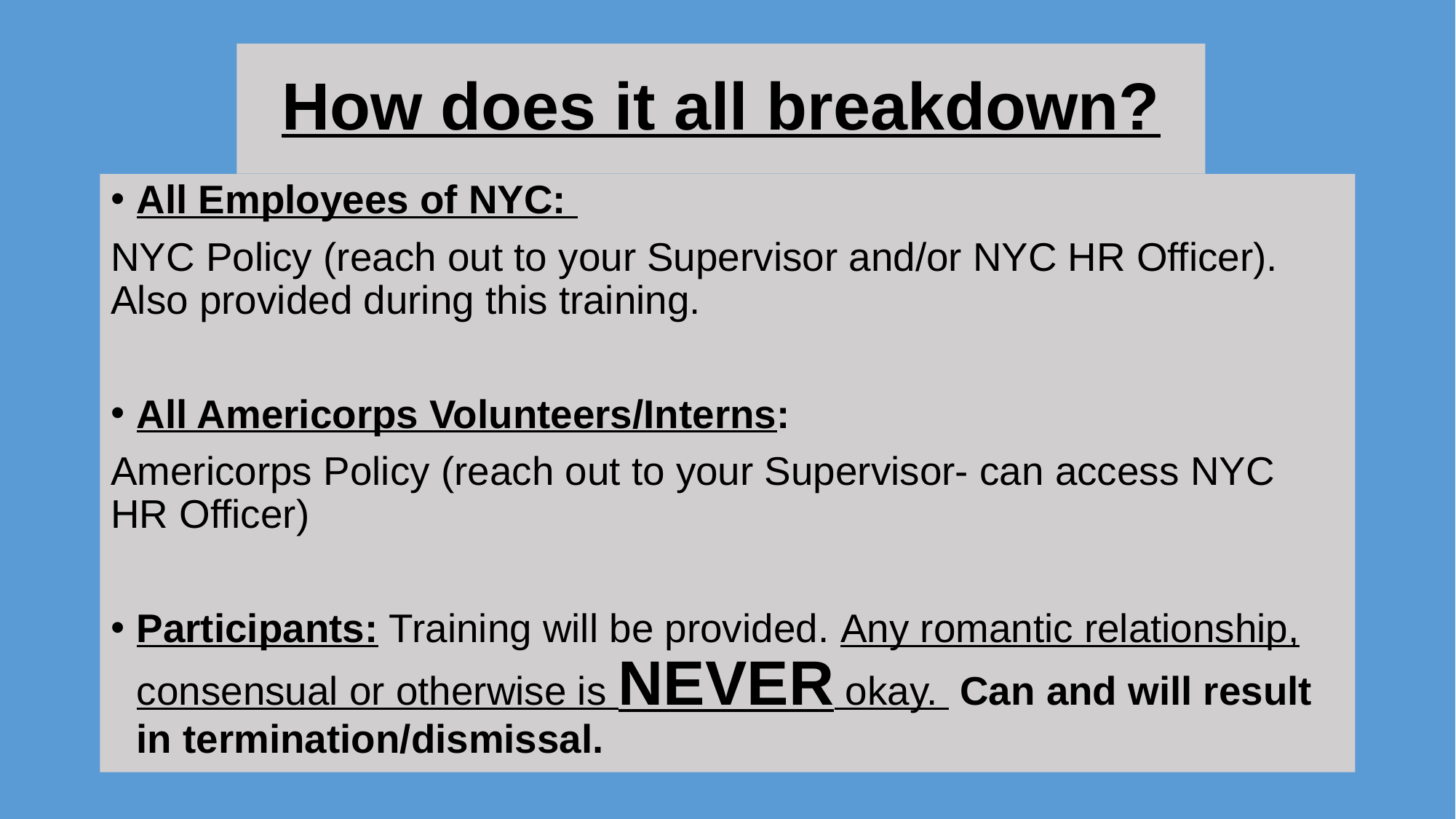

# How does it all breakdown?
All Employees of NYC:
NYC Policy (reach out to your Supervisor and/or NYC HR Officer).  Also provided during this training.

All Americorps Volunteers/Interns:
Americorps Policy (reach out to your Supervisor- can access NYC HR Officer)

Participants: Training will be provided. Any romantic relationship, consensual or otherwise is NEVER okay.  Can and will result in termination/dismissal.